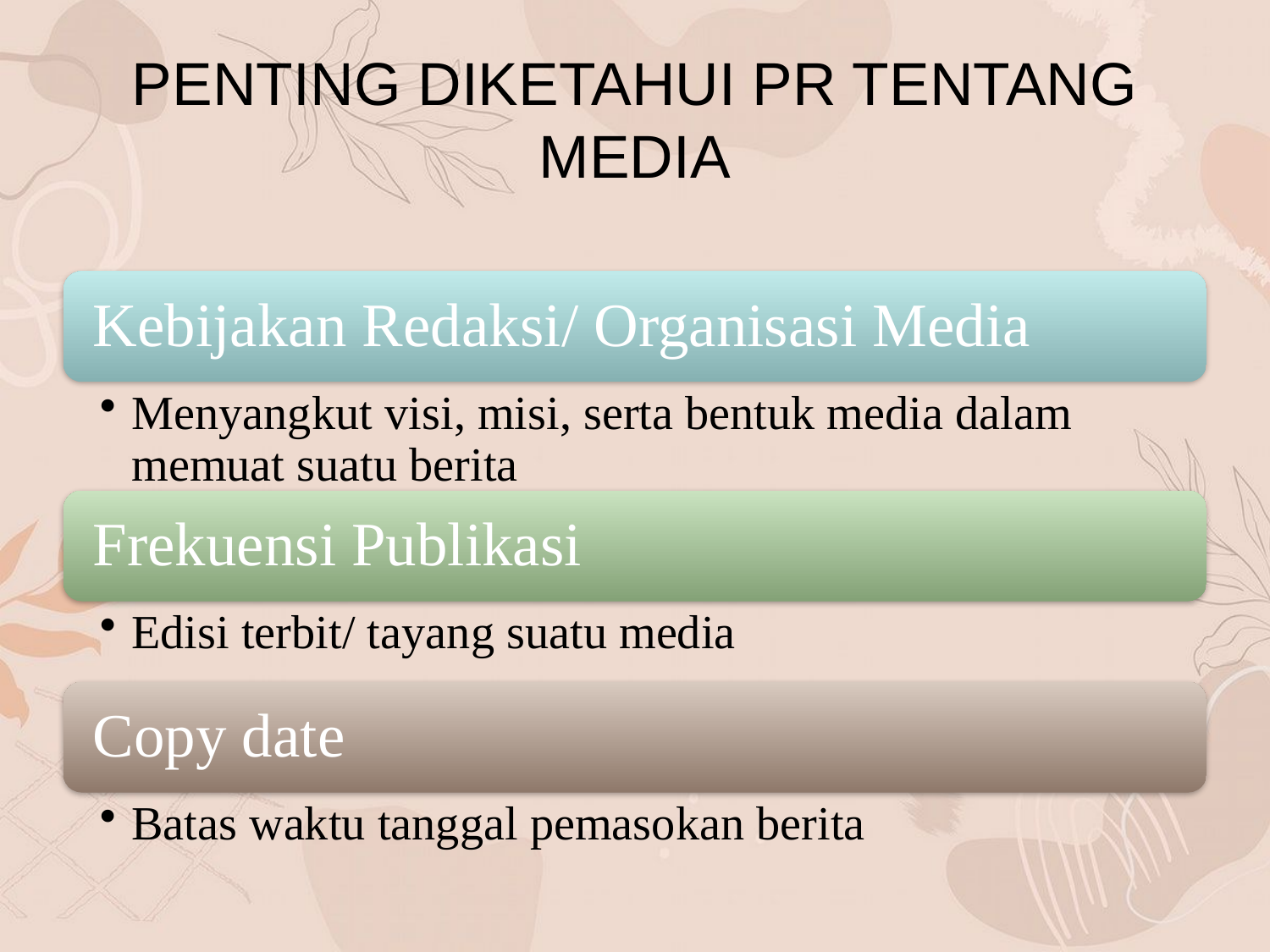

# PENTING DIKETAHUI PR TENTANG MEDIA
Kebijakan Redaksi/ Organisasi Media
Menyangkut visi, misi, serta bentuk media dalam memuat suatu berita
Frekuensi Publikasi
Edisi terbit/ tayang suatu media
Copy date
Batas waktu tanggal pemasokan berita